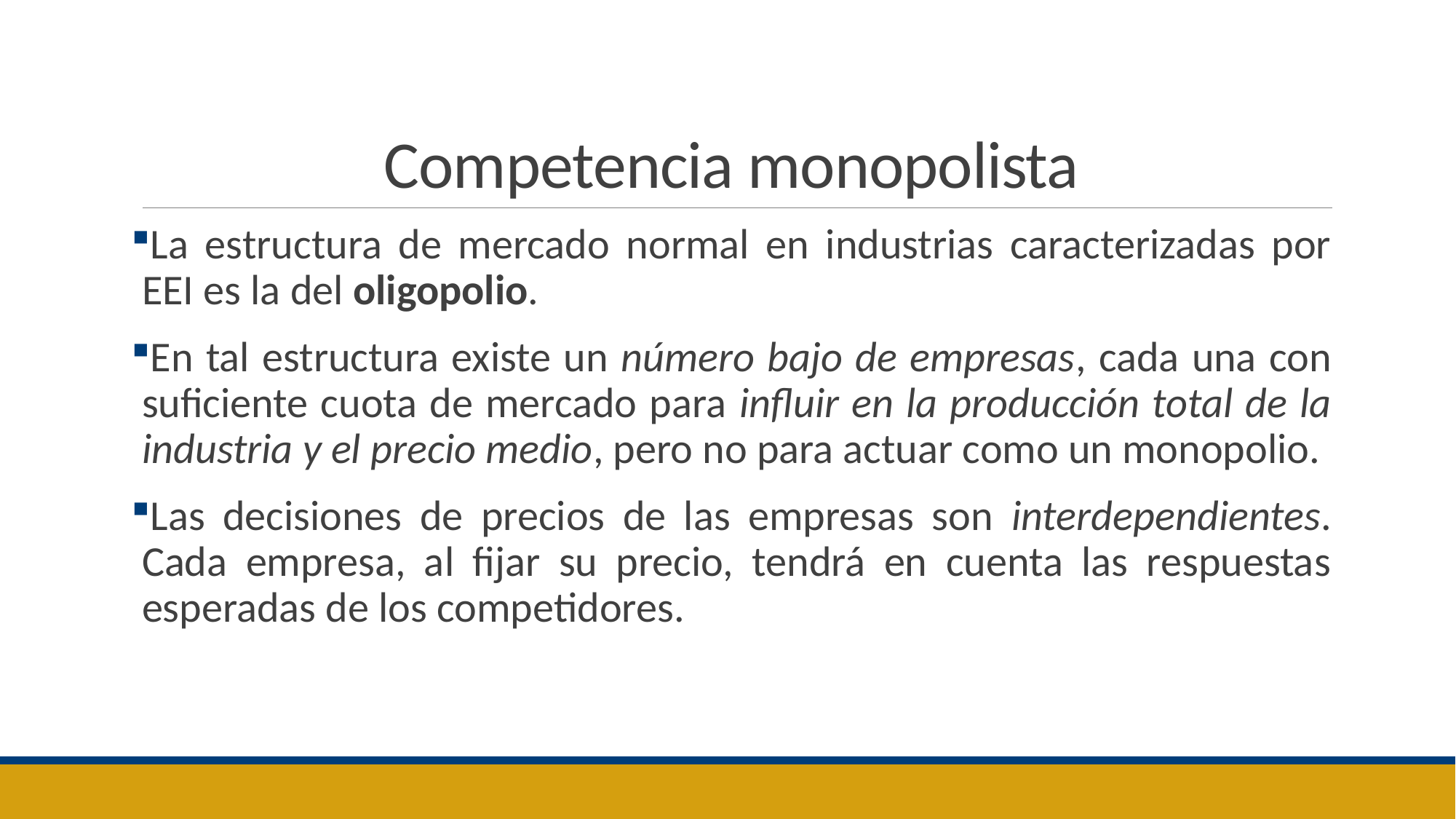

# Competencia monopolista
La estructura de mercado normal en industrias caracterizadas por EEI es la del oligopolio.
En tal estructura existe un número bajo de empresas, cada una con suficiente cuota de mercado para influir en la producción total de la industria y el precio medio, pero no para actuar como un monopolio.
Las decisiones de precios de las empresas son interdependientes. Cada empresa, al fijar su precio, tendrá en cuenta las respuestas esperadas de los competidores.